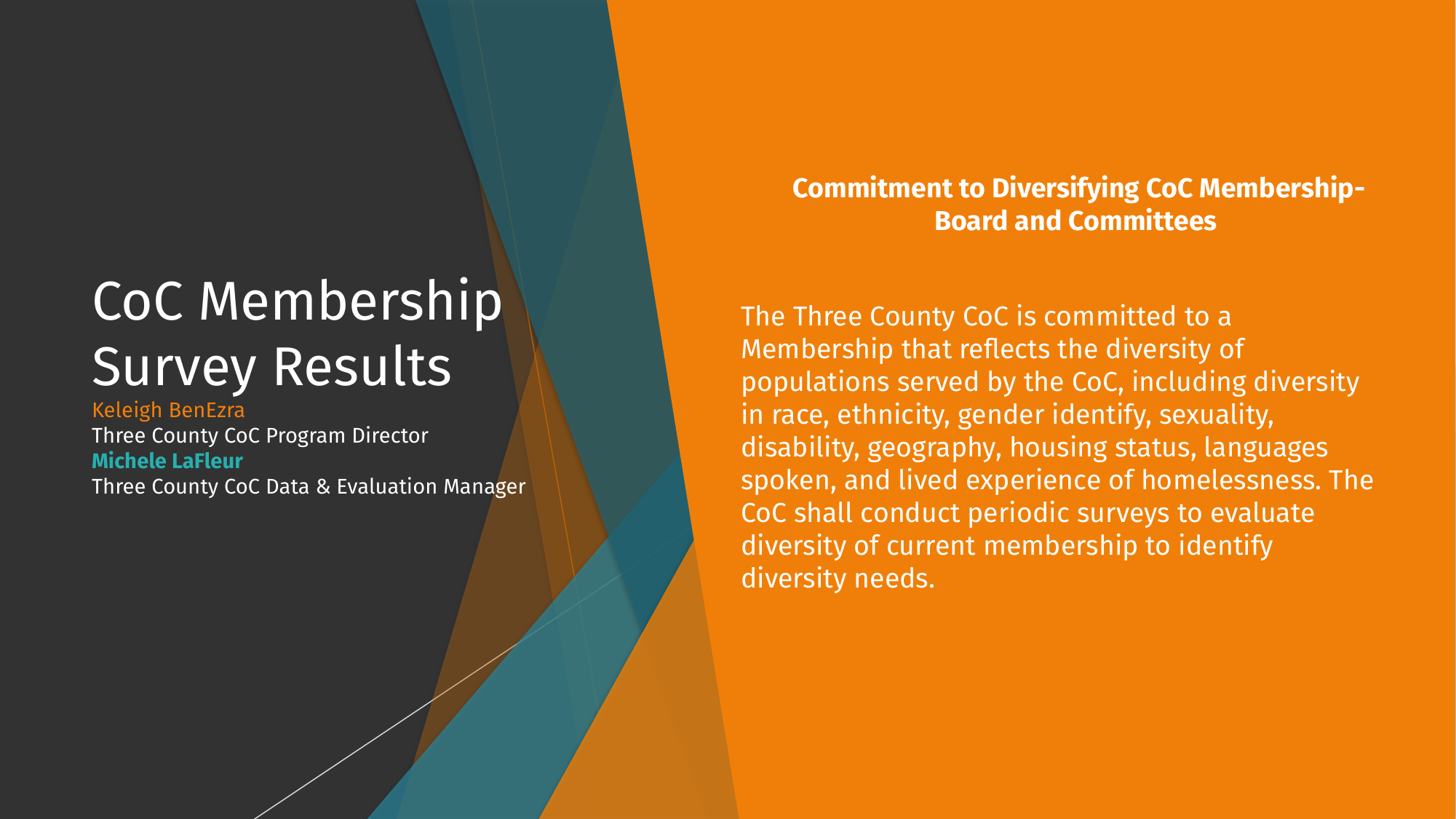

# CoC Membership Survey Results Keleigh BenEzra Three County CoC Program Director Michele LaFleur Three County CoC Data & Evaluation Manager
Commitment to Diversifying CoC Membership- Board and Committees

The Three County CoC is committed to a Membership that reflects the diversity of populations served by the CoC, including diversity in race, ethnicity, gender identify, sexuality, disability, geography, housing status, languages spoken, and lived experience of homelessness. The CoC shall conduct periodic surveys to evaluate diversity of current membership to identify diversity needs.